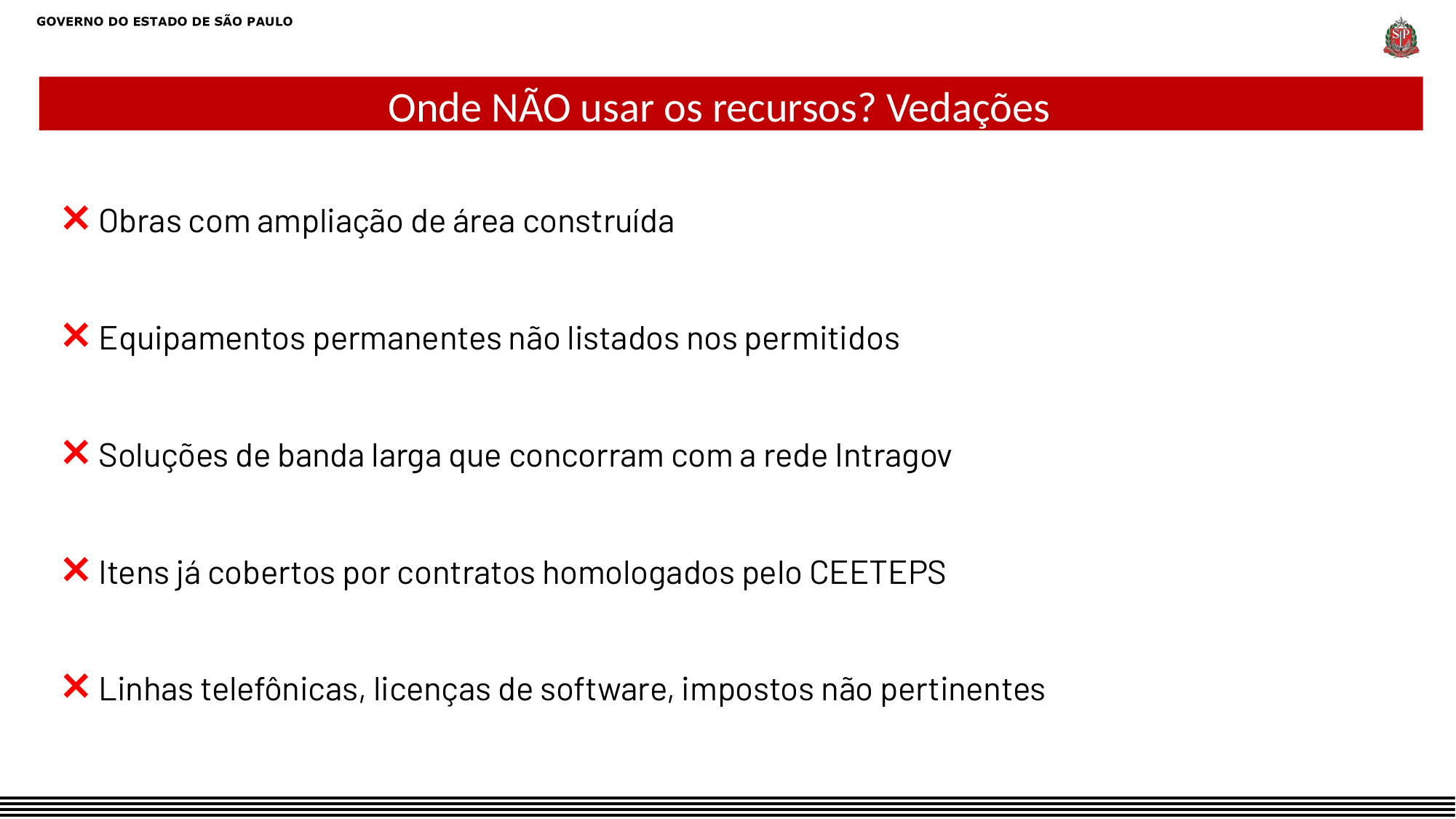

Onde NÃO usar os recursos? Vedações
❌ Obras com ampliação de área construída
❌ Equipamentos permanentes não listados nos permitidos
❌ Soluções de banda larga que concorram com a rede Intragov
❌ Itens já cobertos por contratos homologados pelo CEETEPS
❌ Linhas telefônicas, licenças de software, impostos não pertinentes